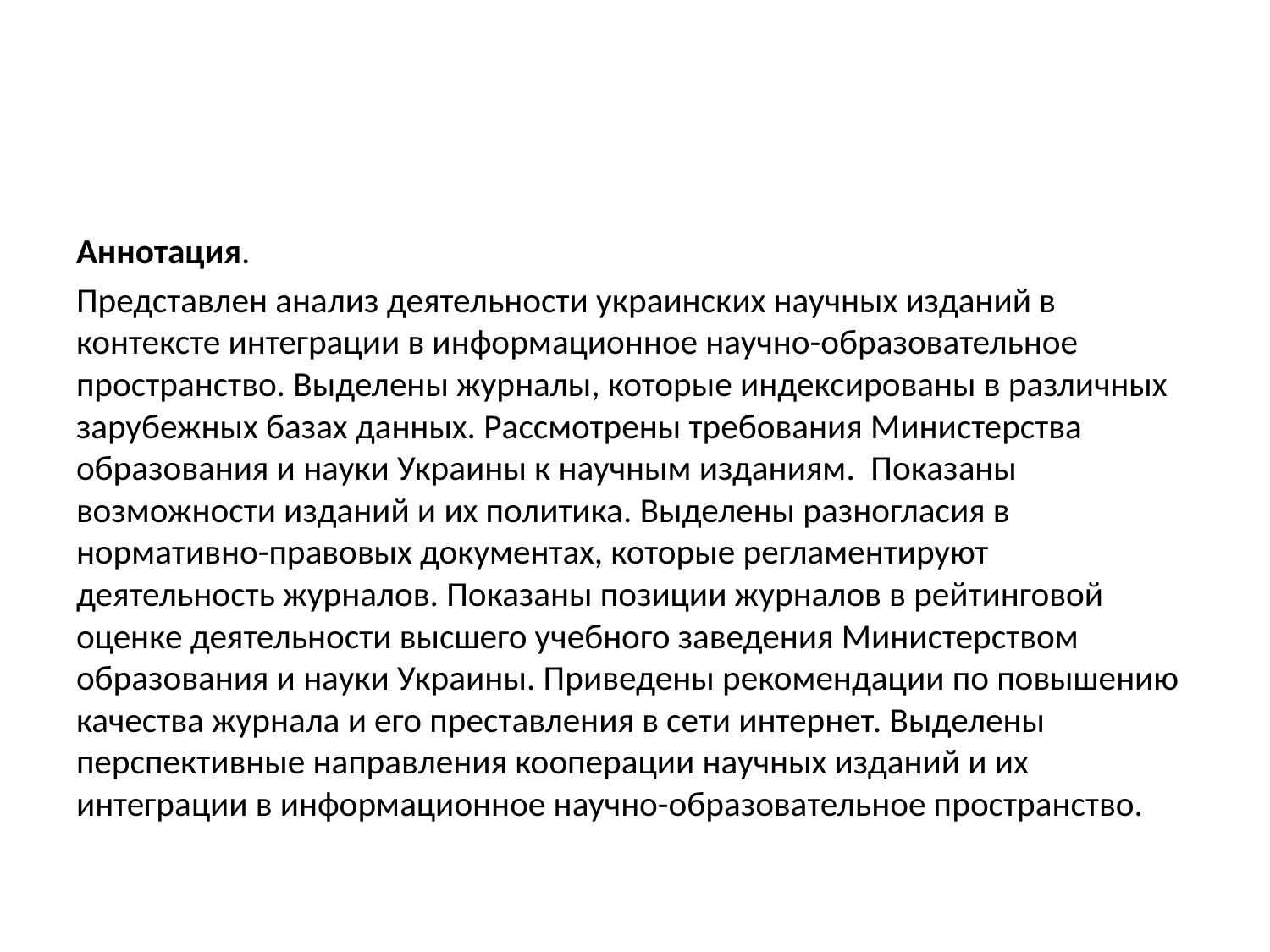

Аннотация.
Представлен анализ деятельности украинских научных изданий в контексте интеграции в информационное научно-образовательное пространство. Выделены журналы, которые индексированы в различных зарубежных базах данных. Рассмотрены требования Министерства образования и науки Украины к научным изданиям.  Показаны возможности изданий и их политика. Выделены разногласия в нормативно-правовых документах, которые регламентируют деятельность журналов. Показаны позиции журналов в рейтинговой оценке деятельности высшего учебного заведения Министерством образования и науки Украины. Приведены рекомендации по повышению качества журнала и его преставления в сети интернет. Выделены перспективные направления кооперации научных изданий и их интеграции в информационное научно-образовательное пространство.